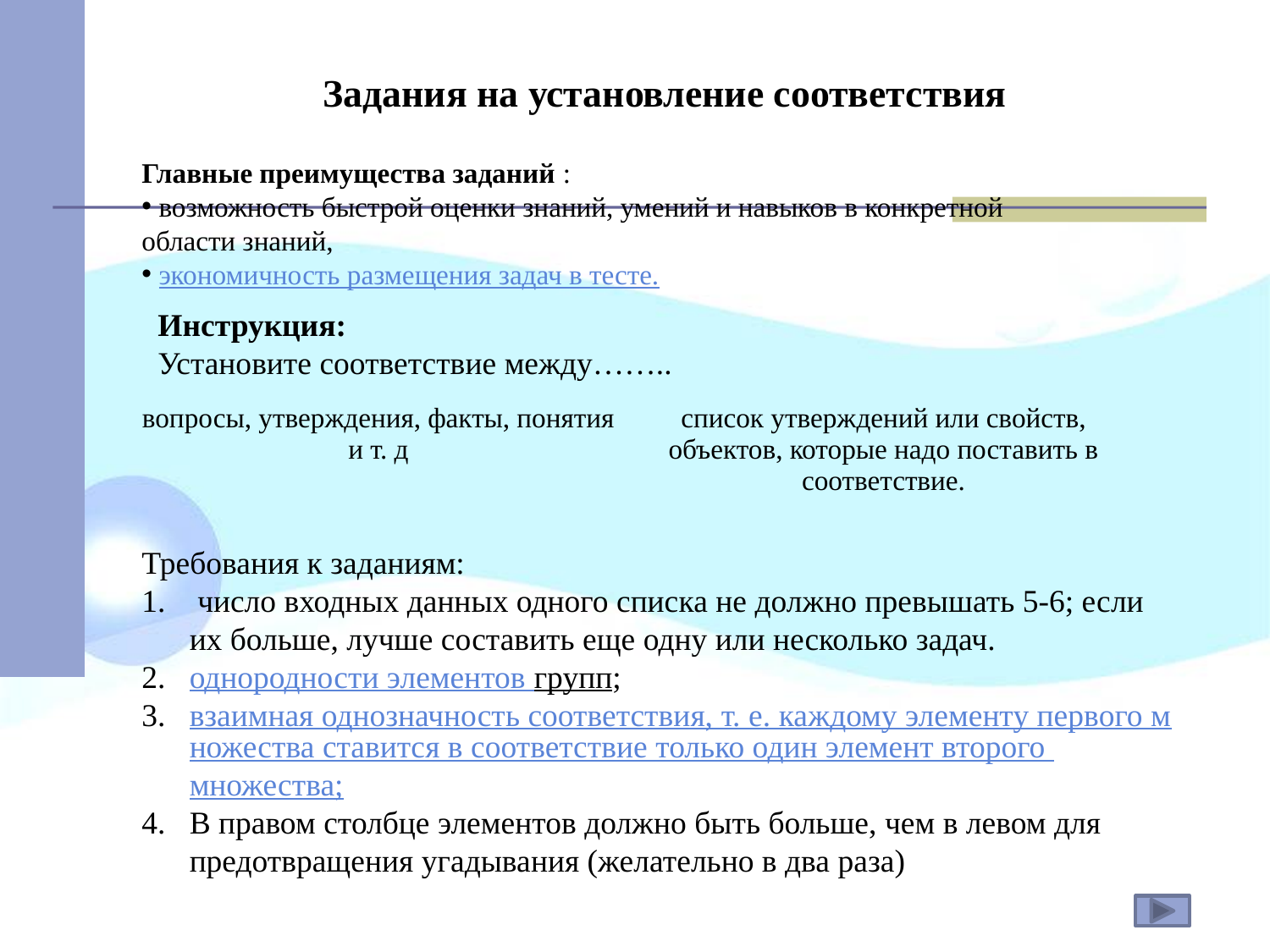

# Задания на установление соответствия
Главные преимущества заданий :
 возможность быстрой оценки знаний, умений и навыков в конкретной области знаний,
 экономичность размещения задач в тесте.
Инструкция:
Установите соответствие между……..
| вопросы, утверждения, факты, понятия и т. д | список утверждений или свойств, объектов, которые надо поставить в соответствие. |
| --- | --- |
Требования к заданиям:
 число входных данных одного списка не должно превышать 5-6; если их больше, лучше составить еще одну или несколько задач.
однородности элементов групп;
взаимная однозначность соответствия, т. е. каждому элементу первого множества ставится в соответствие только один элемент второго множества;
В правом столбце элементов должно быть больше, чем в левом для предотвращения угадывания (желательно в два раза)